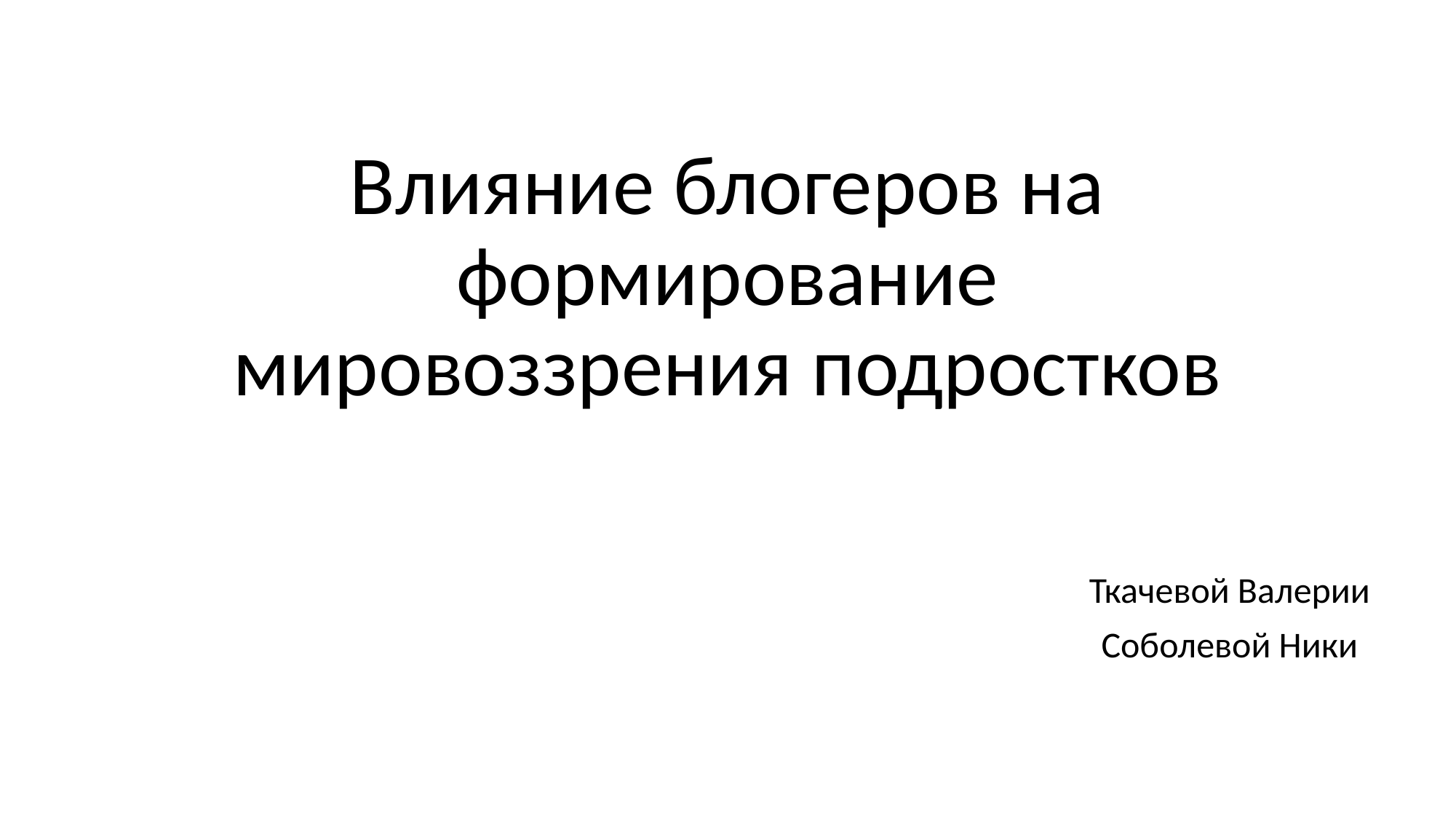

# Влияние блогеров на формирование мировоззрения подростков
Ткачевой Валерии
Соболевой Ники